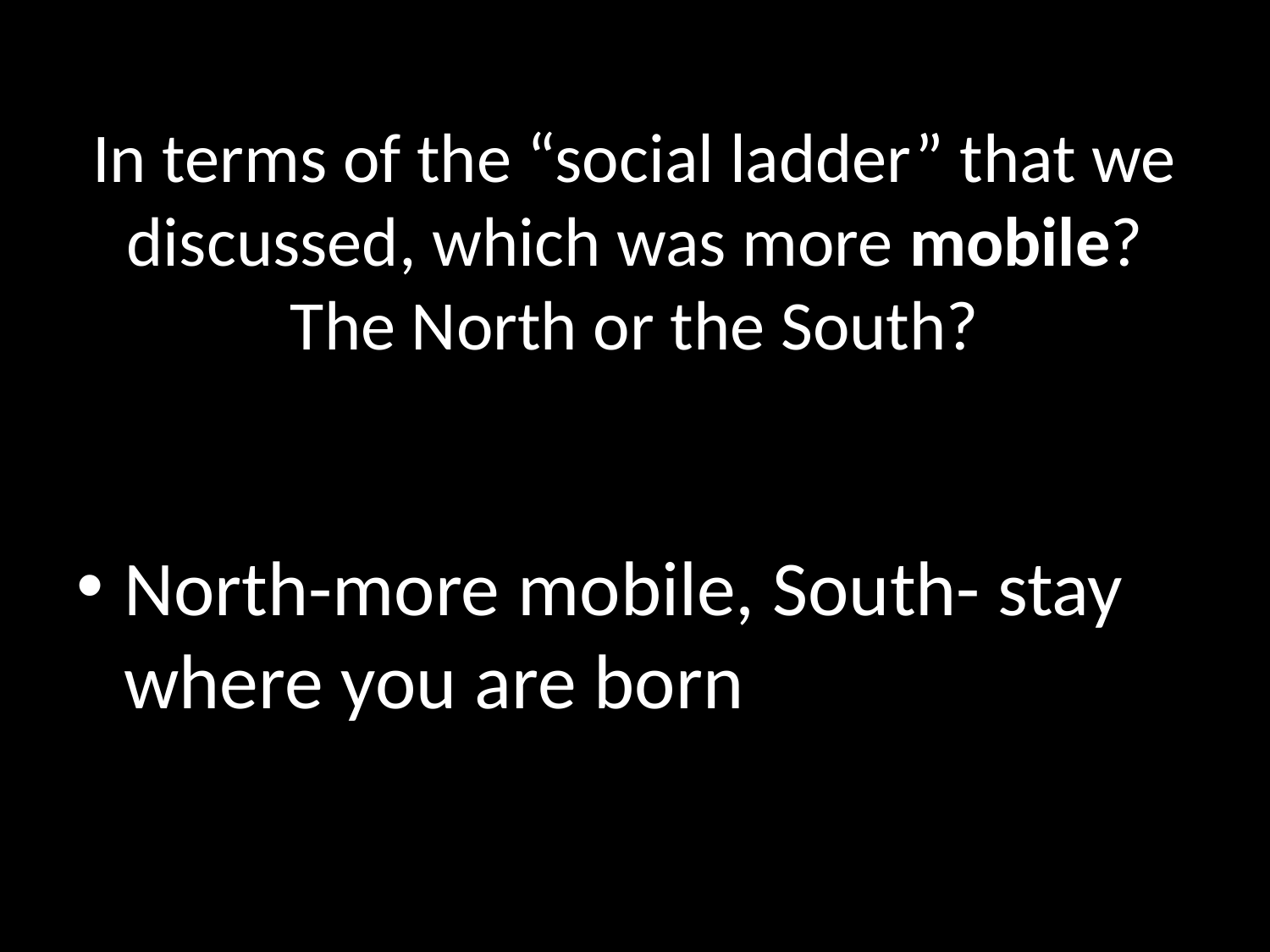

# In terms of the “social ladder” that we discussed, which was more mobile? The North or the South?

North-more mobile, South- stay where you are born